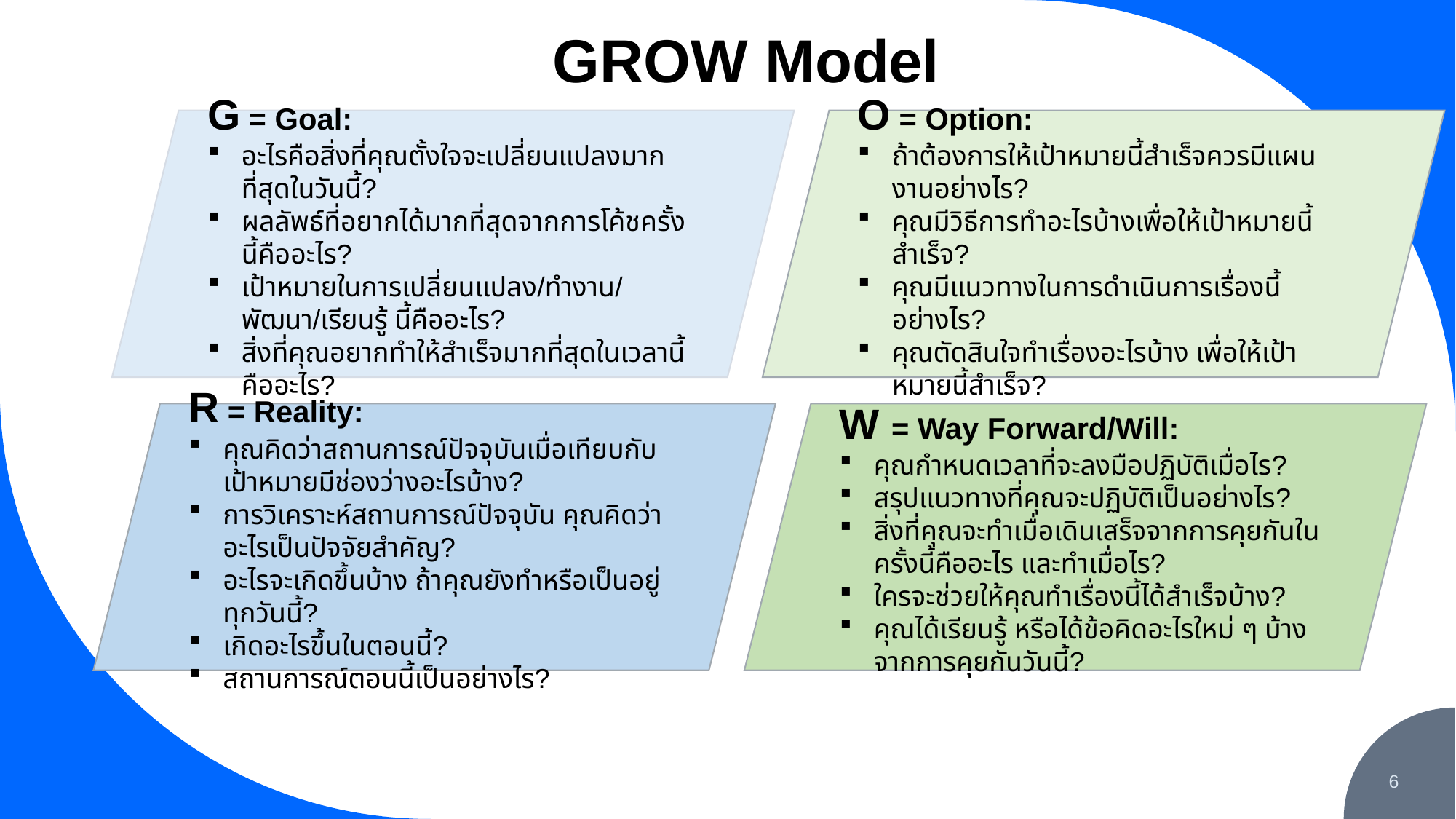

GROW Model
G = Goal:
อะไรคือสิ่งที่คุณตั้งใจจะเปลี่ยนแปลงมากที่สุดในวันนี้?
ผลลัพธ์ที่อยากได้มากที่สุดจากการโค้ชครั้งนี้คืออะไร?
เป้าหมายในการเปลี่ยนแปลง/ทำงาน/พัฒนา/เรียนรู้ นี้คืออะไร?
สิ่งที่คุณอยากทำให้สำเร็จมากที่สุดในเวลานี้คืออะไร?
O = Option:
ถ้าต้องการให้เป้าหมายนี้สำเร็จควรมีแผนงานอย่างไร?
คุณมีวิธีการทำอะไรบ้างเพื่อให้เป้าหมายนี้สำเร็จ?
คุณมีแนวทางในการดำเนินการเรื่องนี้อย่างไร?
คุณตัดสินใจทำเรื่องอะไรบ้าง เพื่อให้เป้าหมายนี้สำเร็จ?
R = Reality:
คุณคิดว่าสถานการณ์ปัจจุบันเมื่อเทียบกับเป้าหมายมีช่องว่างอะไรบ้าง?
การวิเคราะห์สถานการณ์ปัจจุบัน คุณคิดว่าอะไรเป็นปัจจัยสำคัญ?
อะไรจะเกิดขึ้นบ้าง ถ้าคุณยังทำหรือเป็นอยู่ทุกวันนี้?
เกิดอะไรขึ้นในตอนนี้?
สถานการณ์ตอนนี้เป็นอย่างไร?
W = Way Forward/Will:
คุณกำหนดเวลาที่จะลงมือปฏิบัติเมื่อไร?
สรุปแนวทางที่คุณจะปฏิบัติเป็นอย่างไร?
สิ่งที่คุณจะทำเมื่อเดินเสร็จจากการคุยกันในครั้งนี้คืออะไร และทำเมื่อไร?
ใครจะช่วยให้คุณทำเรื่องนี้ได้สำเร็จบ้าง?
คุณได้เรียนรู้ หรือได้ข้อคิดอะไรใหม่ ๆ บ้างจากการคุยกันวันนี้?
6